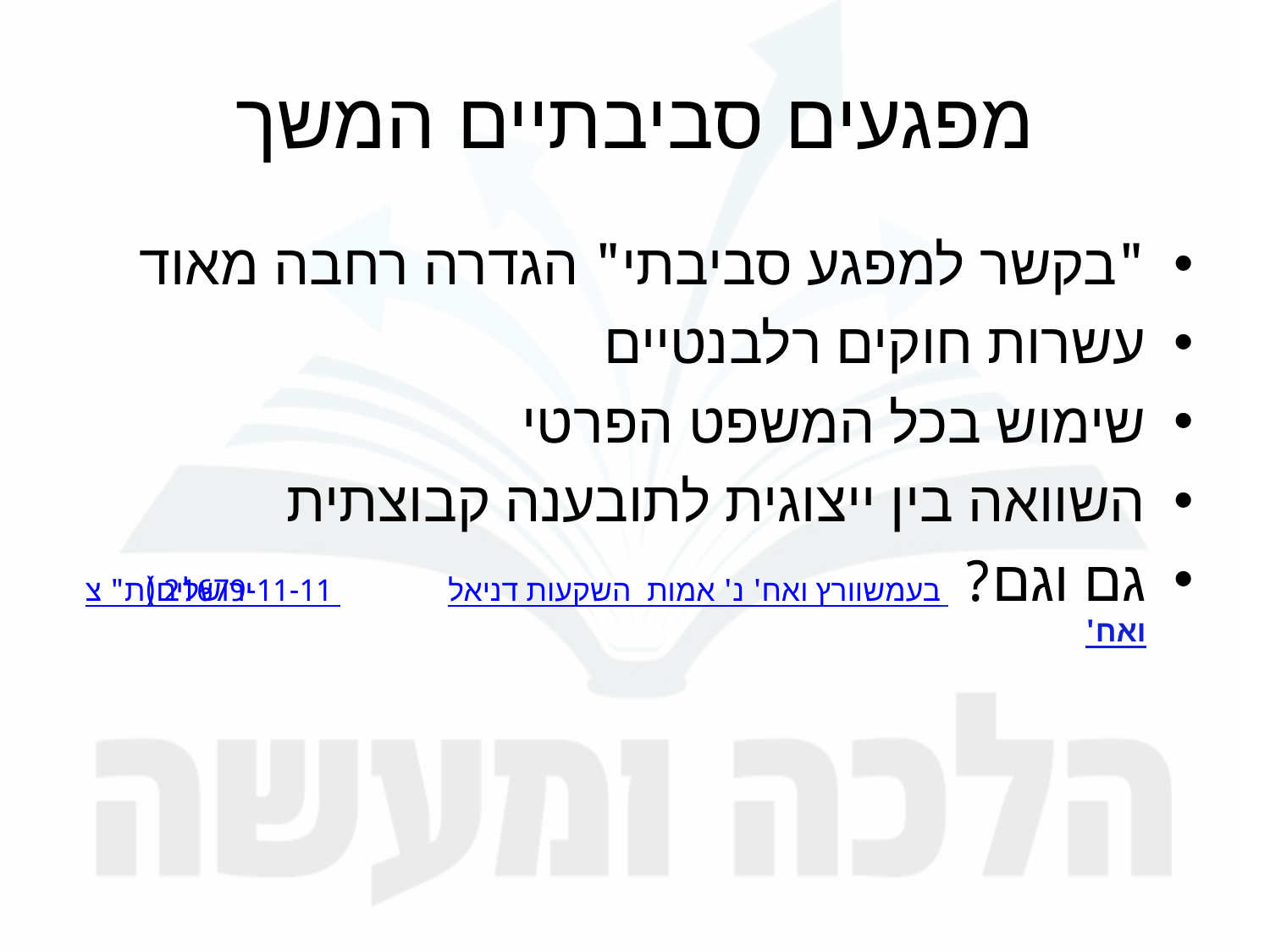

# מפגעים סביבתיים המשך
"בקשר למפגע סביבתי" הגדרה רחבה מאוד
עשרות חוקים רלבנטיים
שימוש בכל המשפט הפרטי
השוואה בין ייצוגית לתובענה קבוצתית
גם וגם? ת"צ (ירושלים) 21679-11-11 דניאל שוורץ ואח' נ' אמות השקעות בעמ ואח'